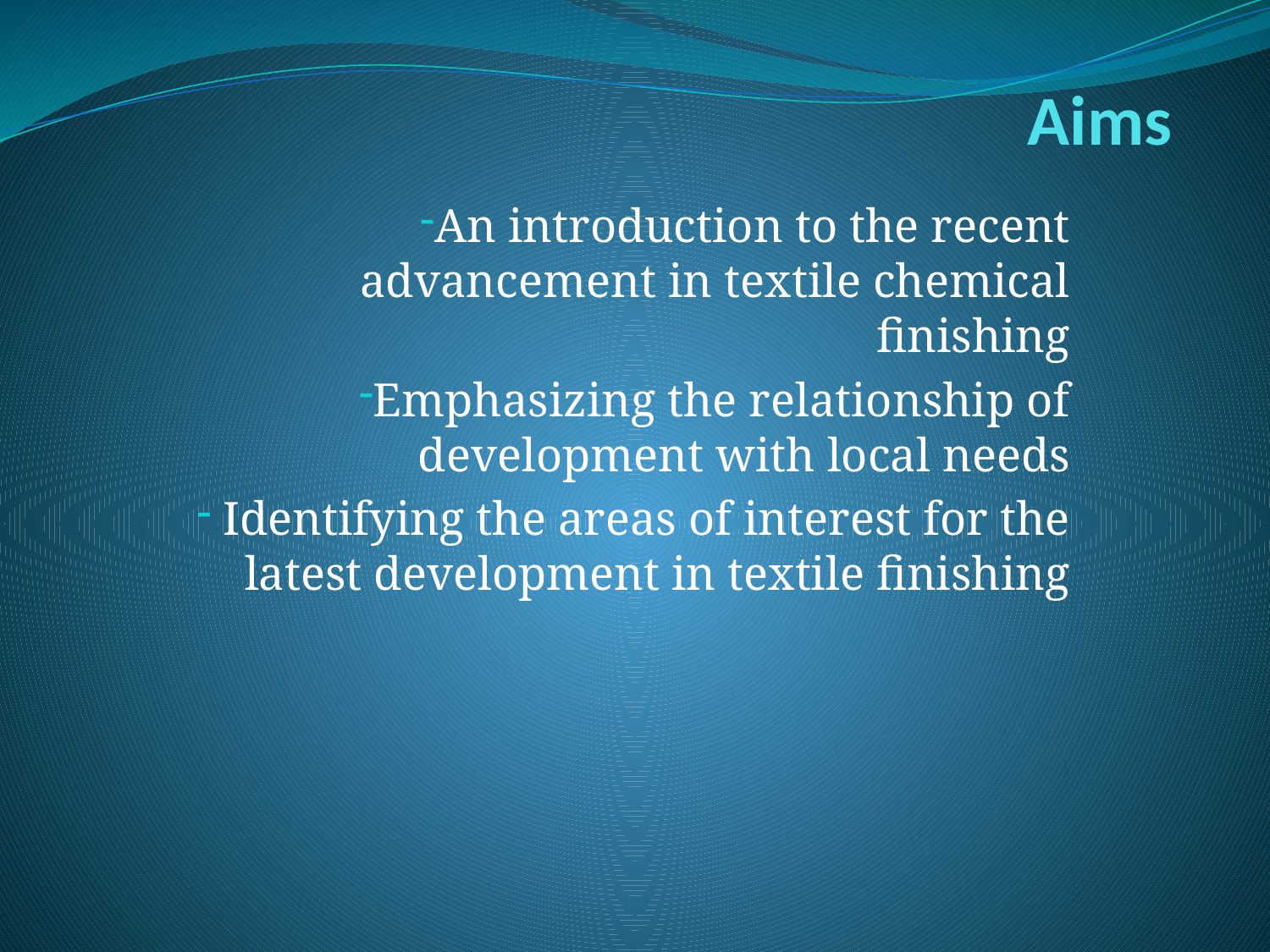

# Aims
An introduction to the recent advancement in textile chemical finishing
Emphasizing the relationship of development with local needs
 Identifying the areas of interest for the latest development in textile finishing